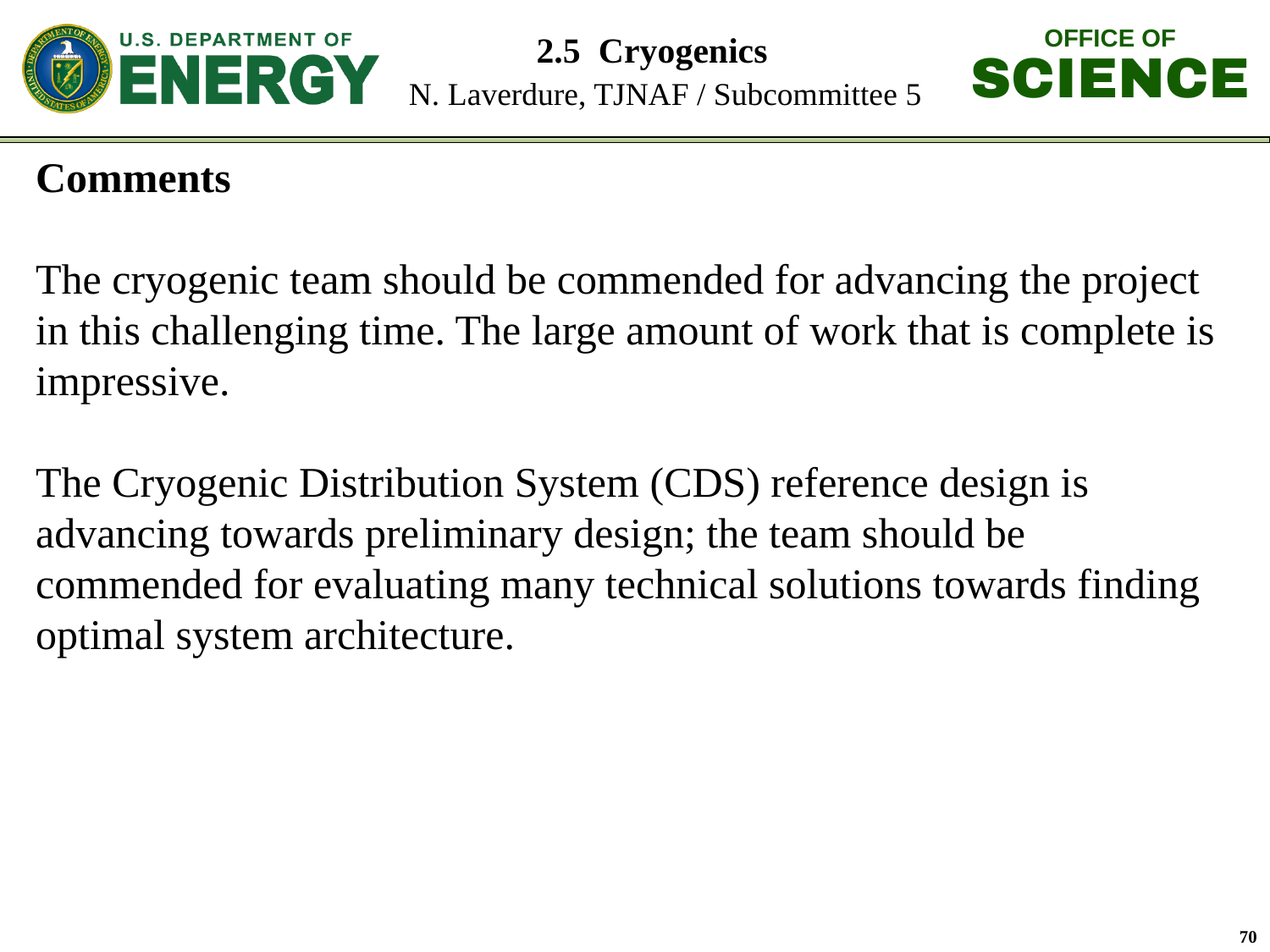

# 2.5  Cryogenics N. Laverdure, TJNAF / Subcommittee 5
Comments

The cryogenic team should be commended for advancing the project in this challenging time. The large amount of work that is complete is impressive.

The Cryogenic Distribution System (CDS) reference design is advancing towards preliminary design; the team should be commended for evaluating many technical solutions towards finding optimal system architecture.

70